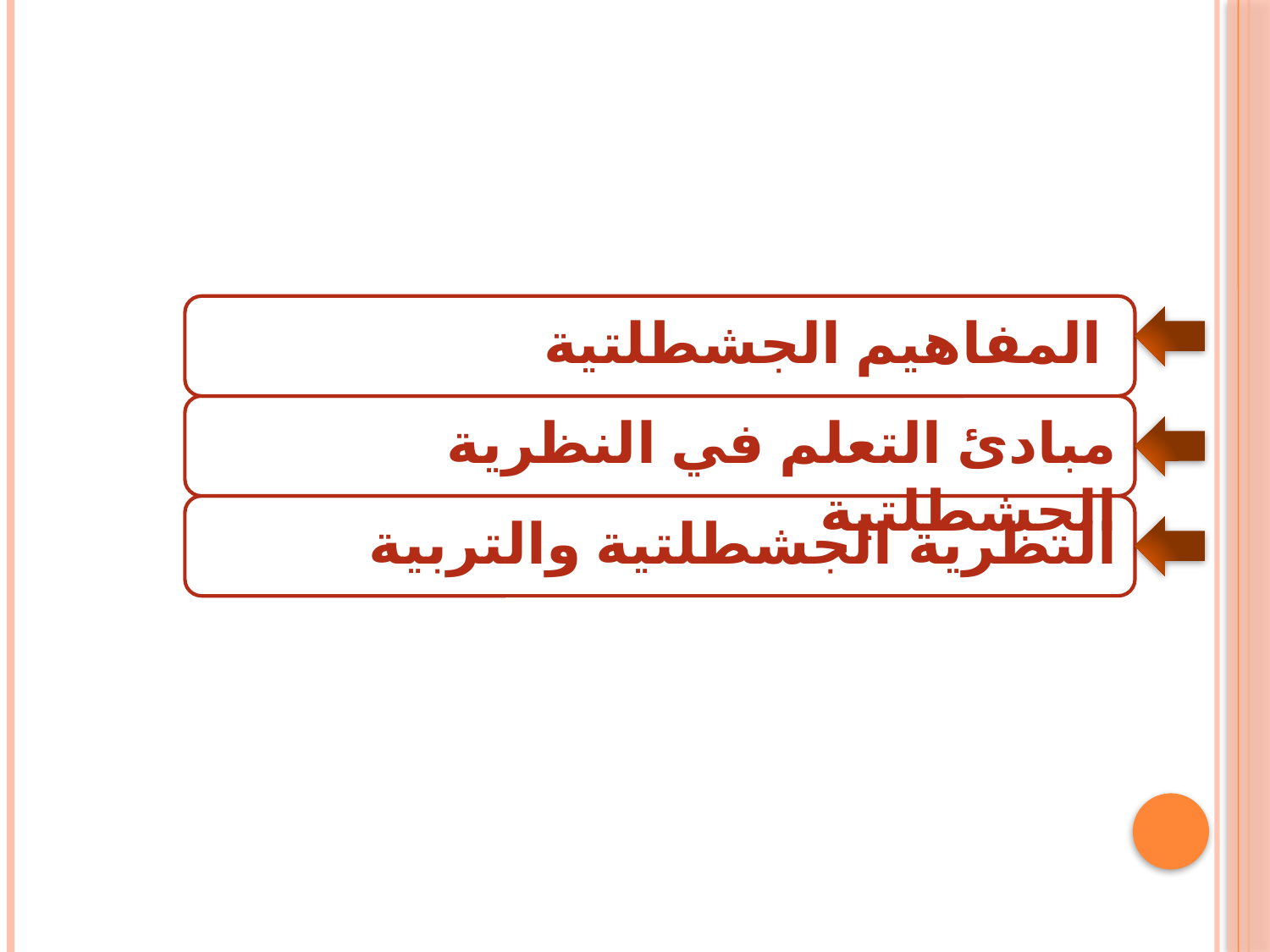

المفاهيم الجشطلتية

مبادئ التعلم في النظرية الجشطلتية

النظرية الجشطلتية والتربية